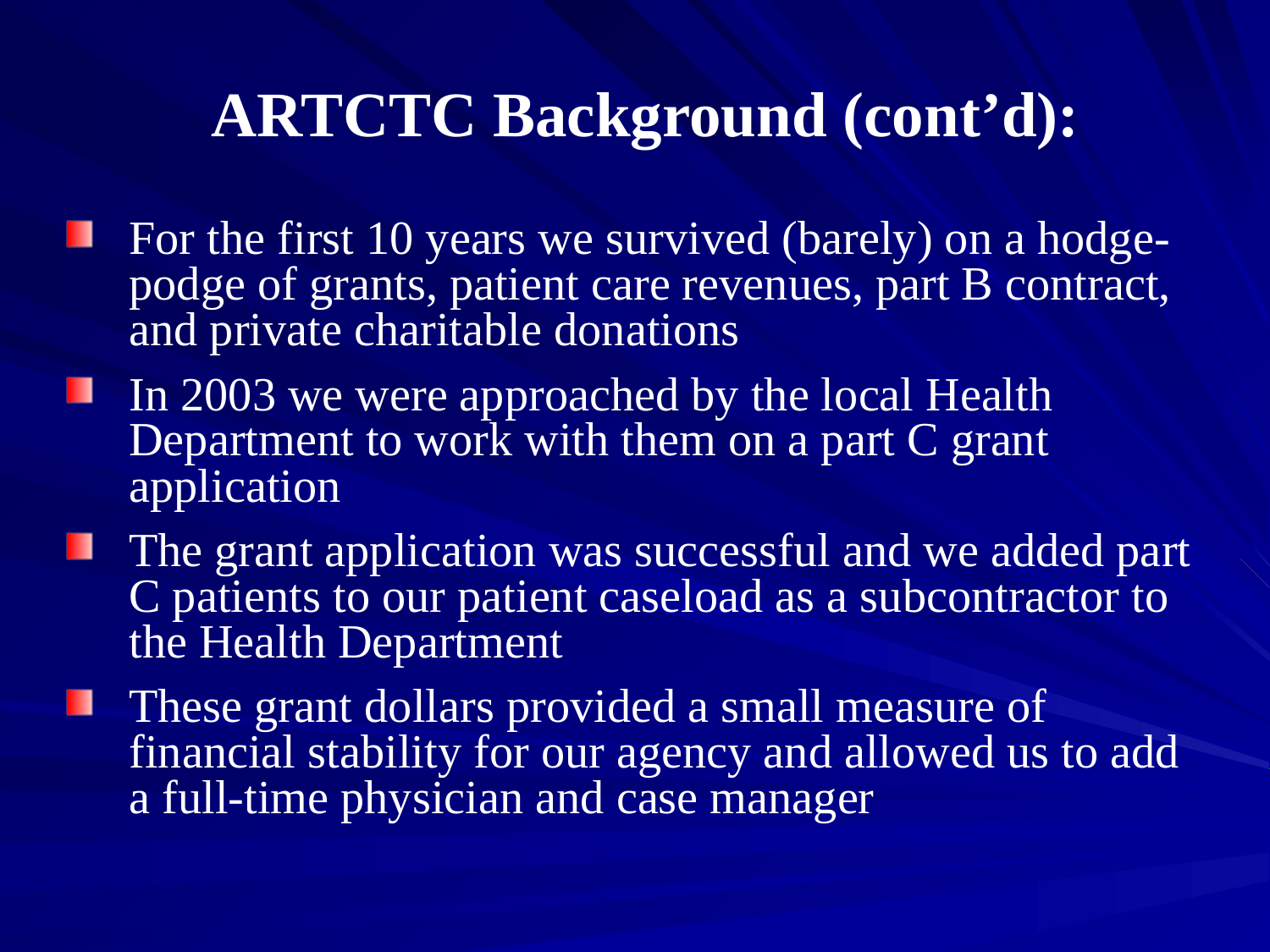

# ARTCTC Background (cont’d):
For the first 10 years we survived (barely) on a hodge-podge of grants, patient care revenues, part B contract, and private charitable donations
In 2003 we were approached by the local Health Department to work with them on a part C grant application
The grant application was successful and we added part C patients to our patient caseload as a subcontractor to the Health Department
These grant dollars provided a small measure of financial stability for our agency and allowed us to add a full-time physician and case manager